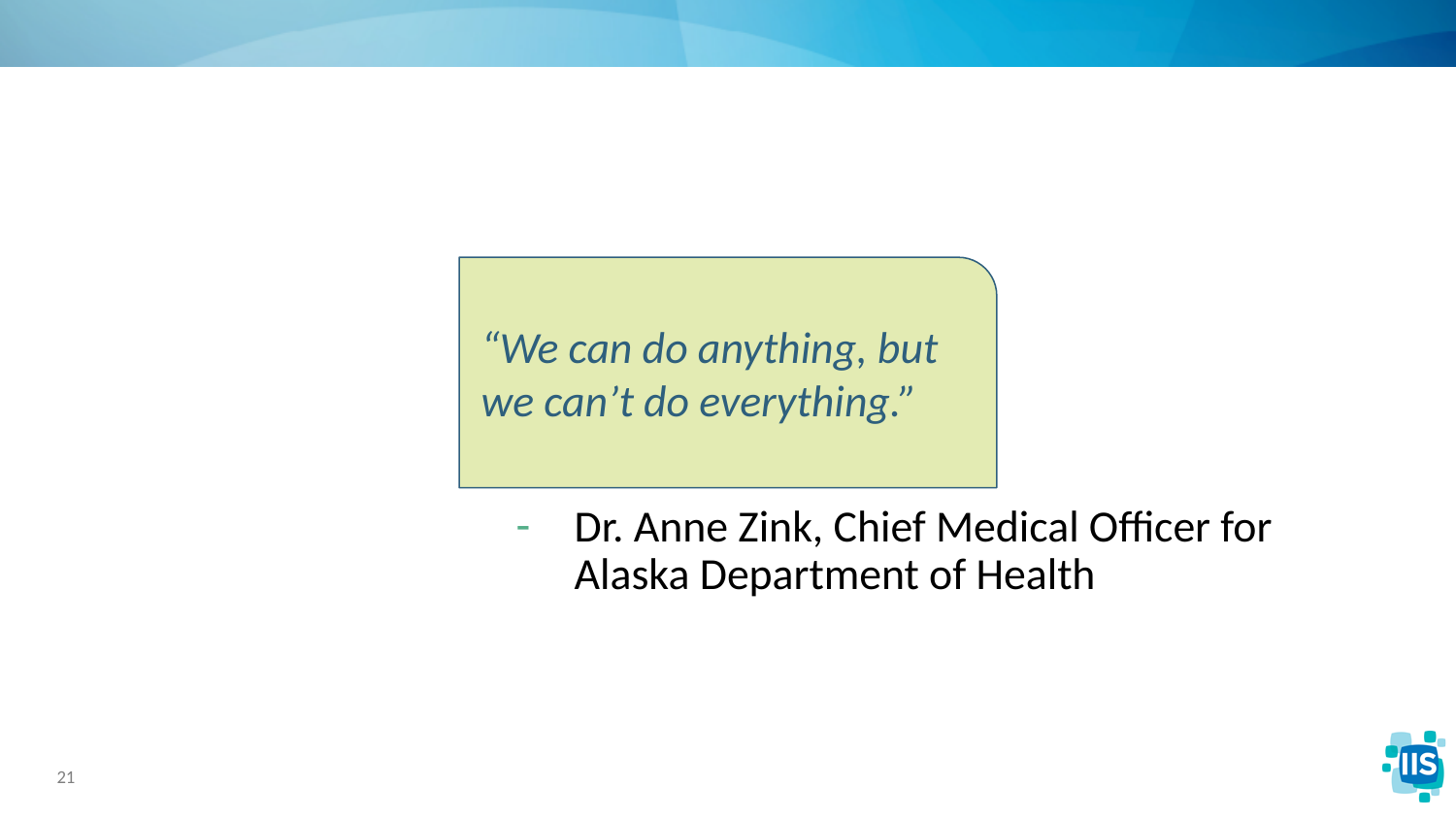

“We can do anything, but we can’t do everything.”

Dr. Anne Zink, Chief Medical Officer for Alaska Department of Health